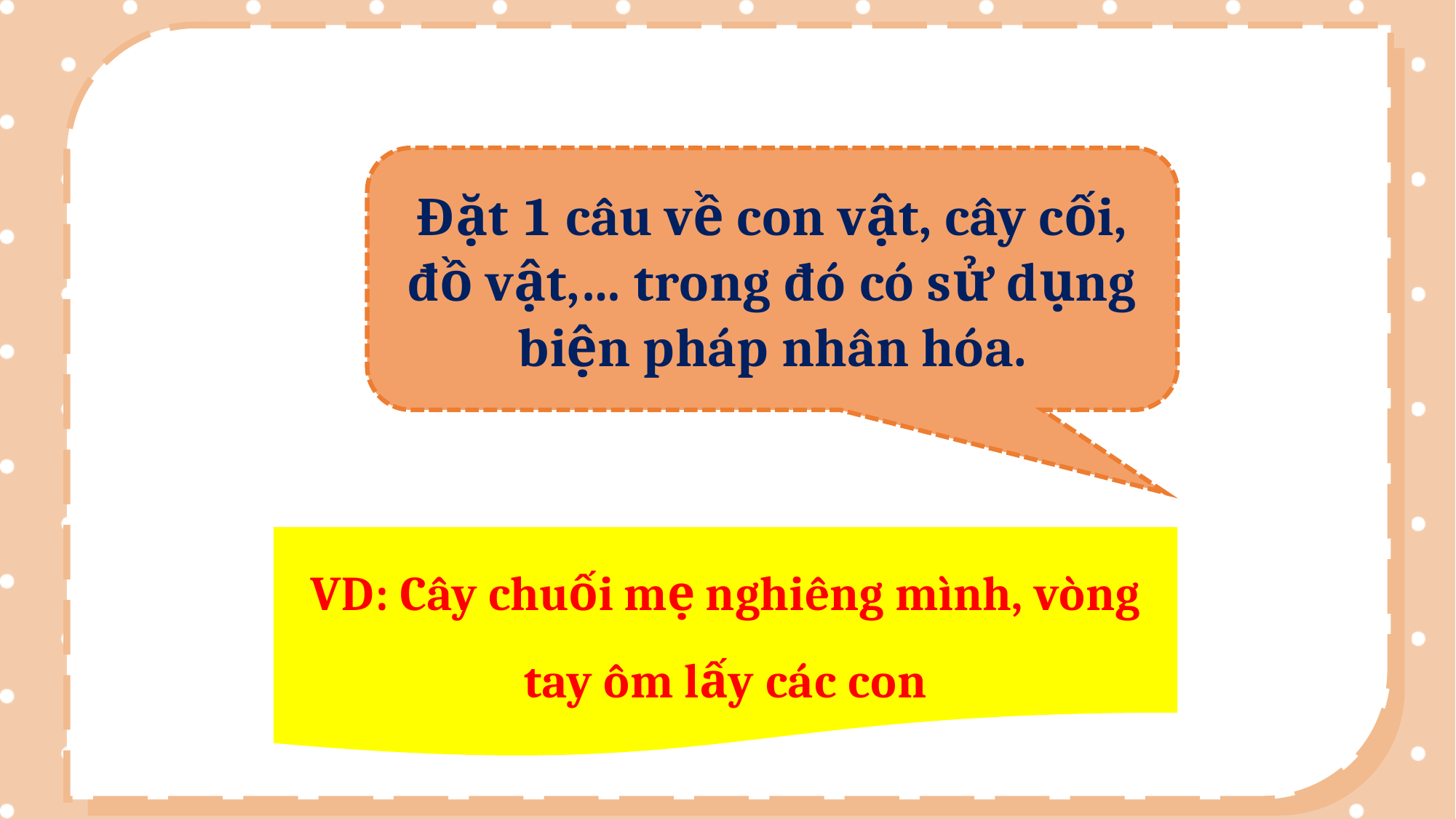

Đặt 1 câu về con vật, cây cối, đồ vật,… trong đó có sử dụng biện pháp nhân hóa.
VD: Cây chuối mẹ nghiêng mình, vòng tay ôm lấy các con